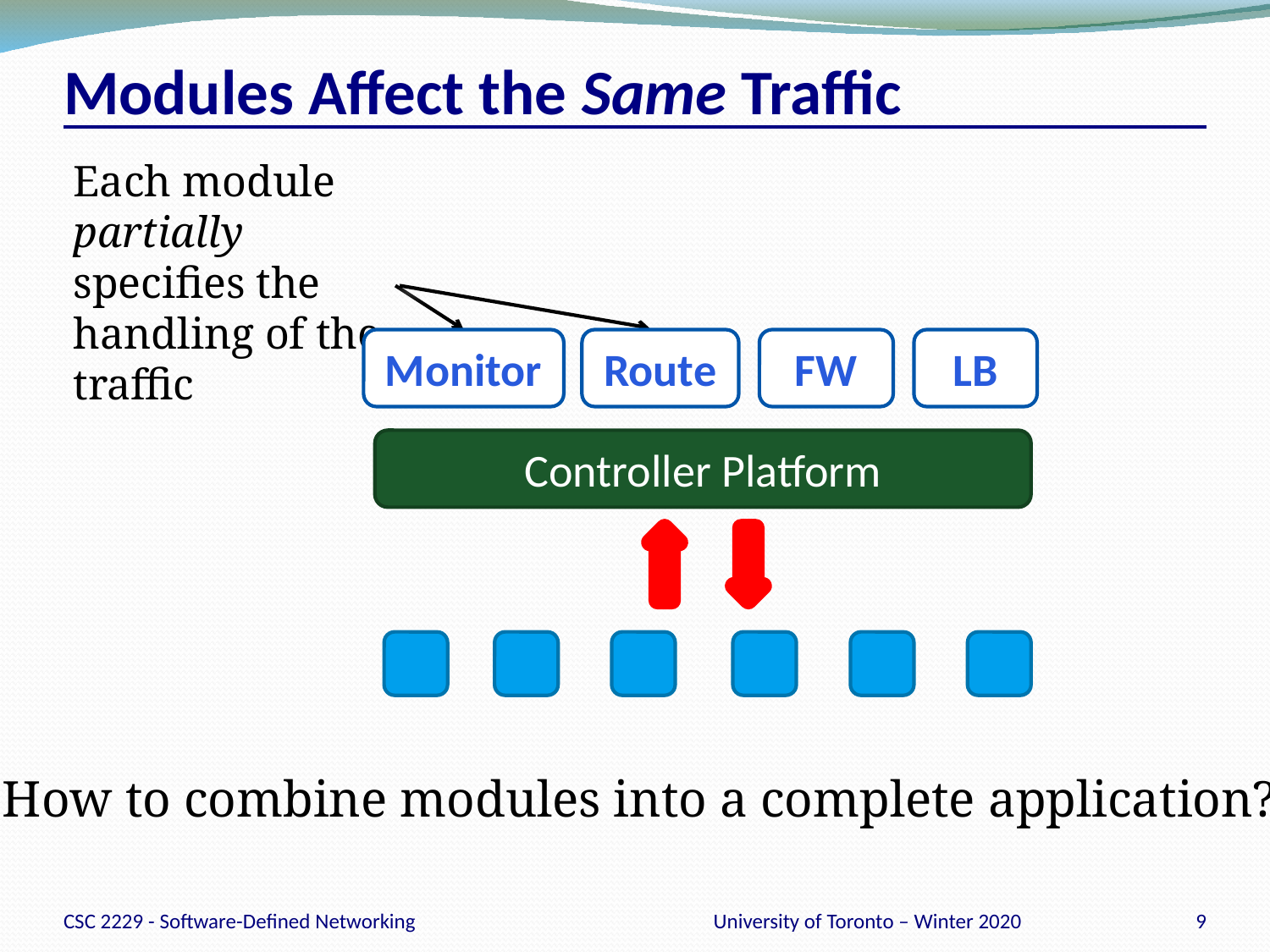

# Modules Affect the Same Traffic
Each module partially specifies the handling of the traffic
Monitor
Route
FW
LB
Controller Platform

How to combine modules into a complete application?
CSC 2229 - Software-Defined Networking
University of Toronto – Winter 2020
9